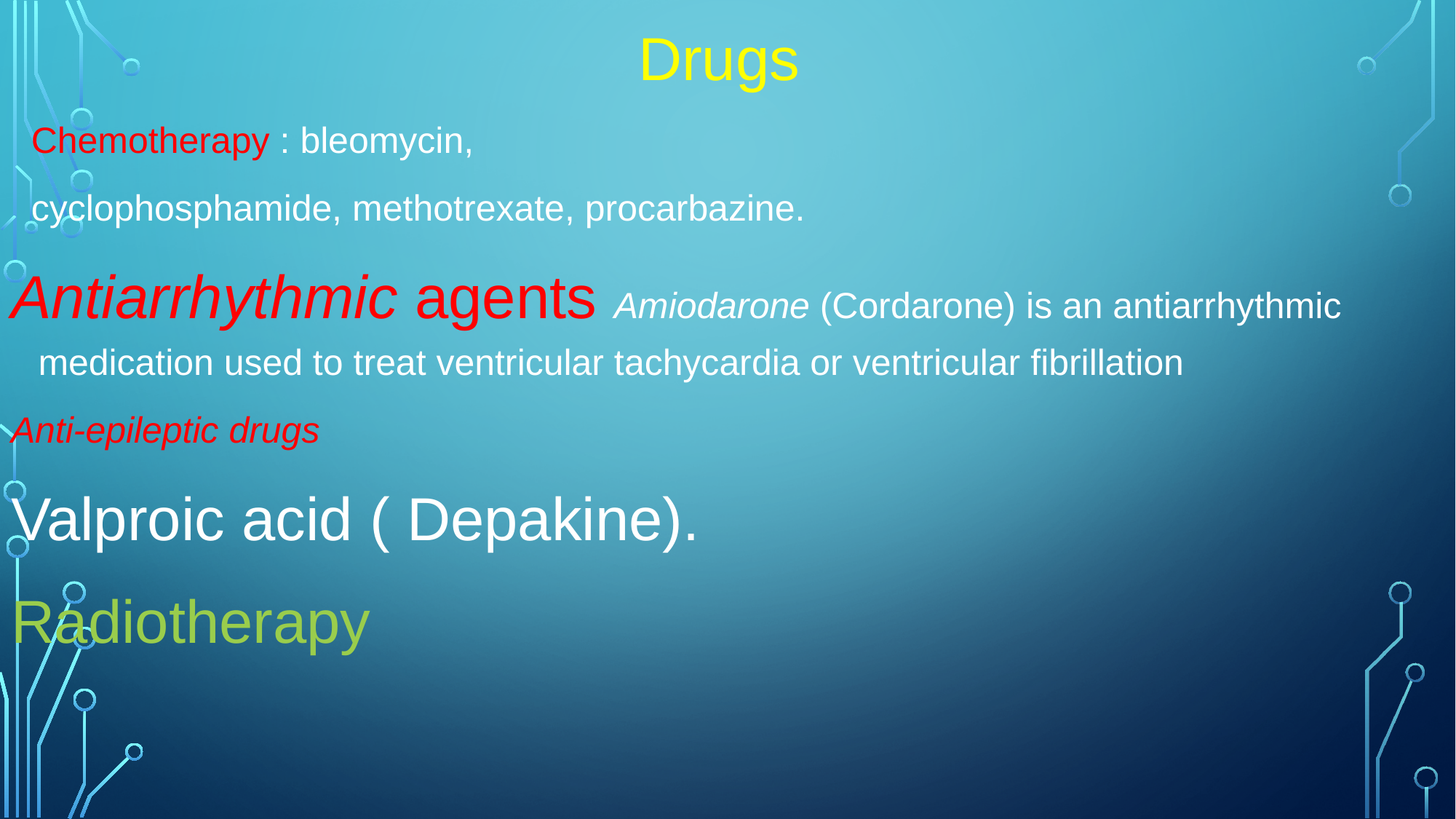

Drugs
  Chemotherapy : bleomycin,
  cyclophosphamide, methotrexate, procarbazine.
Antiarrhythmic agents Amiodarone (Cordarone) is an antiarrhythmic medication used to treat ventricular tachycardia or ventricular fibrillation
Anti-epileptic drugs
Valproic acid ( Depakine).
Radiotherapy